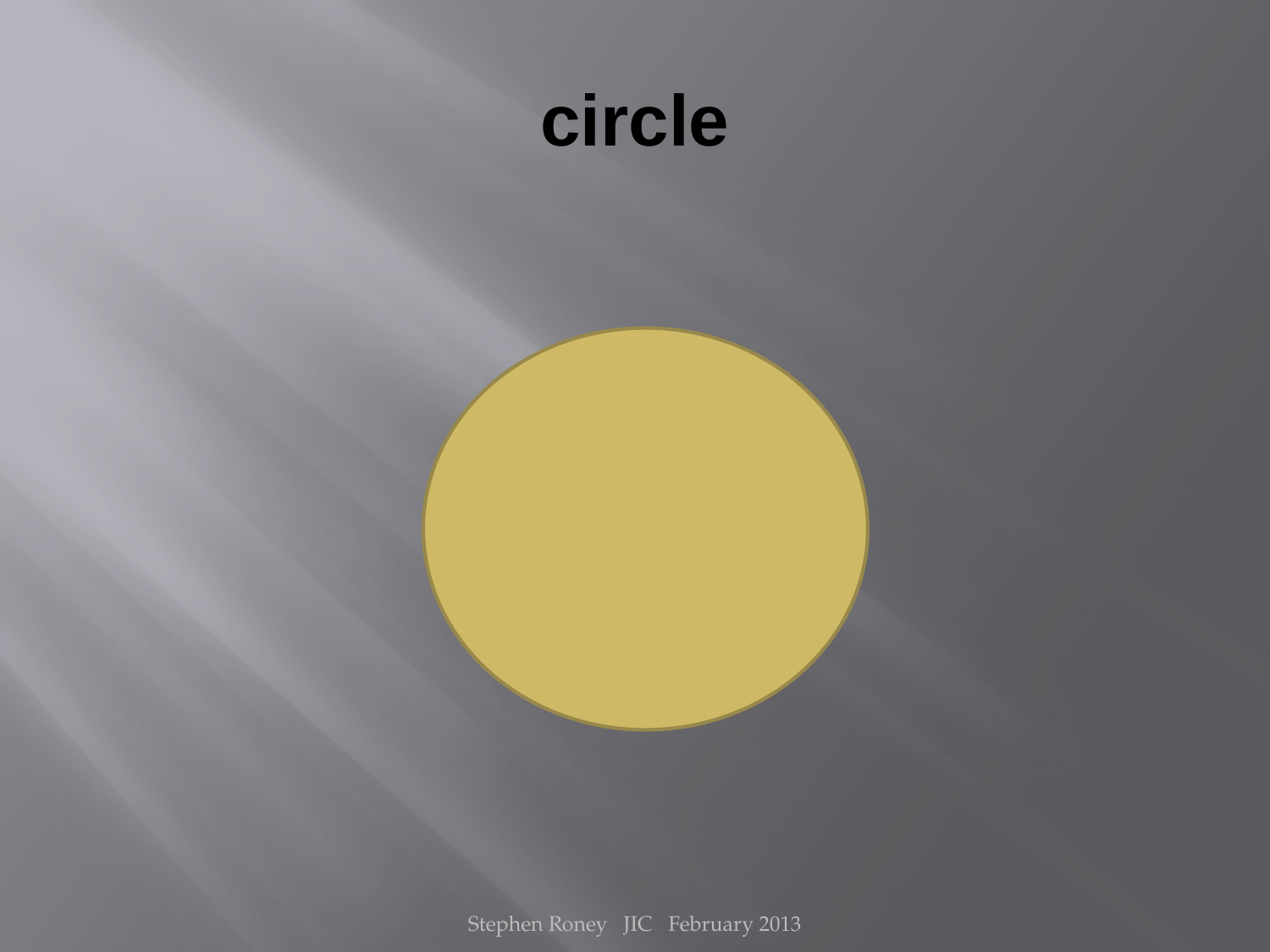

# circle

Stephen Roney   JIC   February 2013